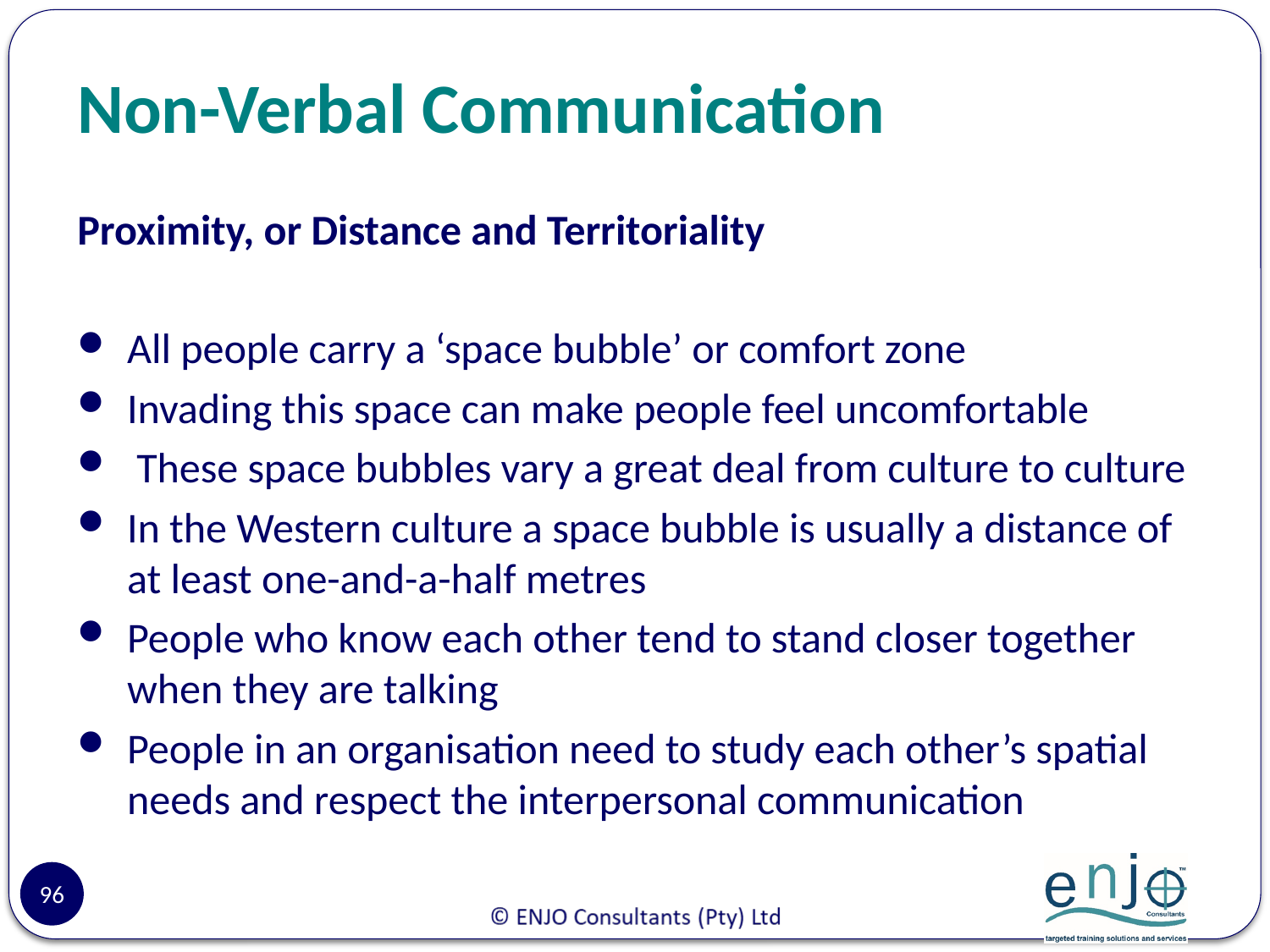

# Non-Verbal Communication
Proximity, or Distance and Territoriality

All people carry a ‘space bubble’ or comfort zone
Invading this space can make people feel uncomfortable
 These space bubbles vary a great deal from culture to culture
In the Western culture a space bubble is usually a distance of at least one-and-a-half metres
People who know each other tend to stand closer together when they are talking
People in an organisation need to study each other’s spatial needs and respect the interpersonal communication

96